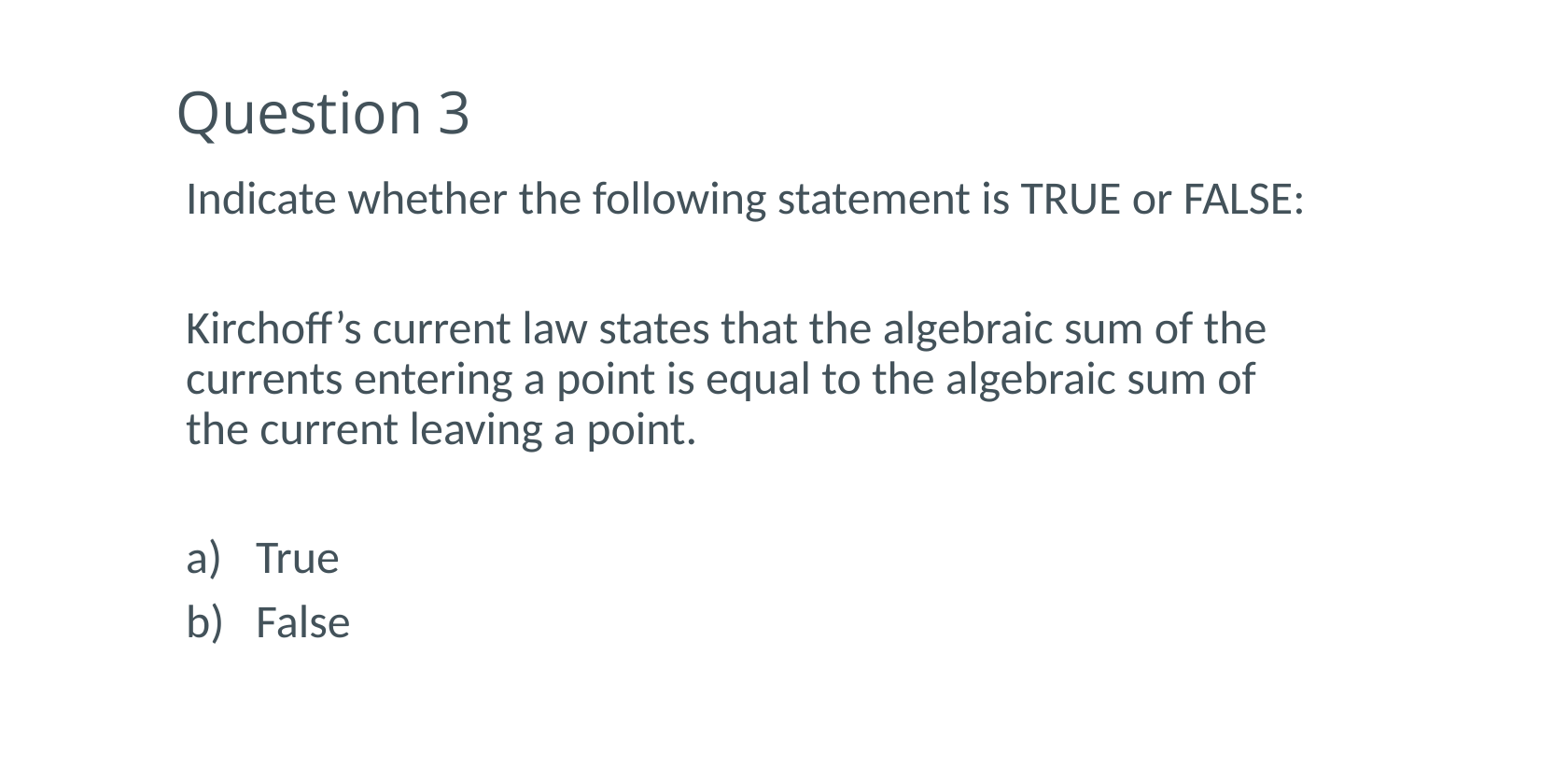

# Question 3
Indicate whether the following statement is TRUE or FALSE:

Kirchoff’s current law states that the algebraic sum of the currents entering a point is equal to the algebraic sum of the current leaving a point.

True
False